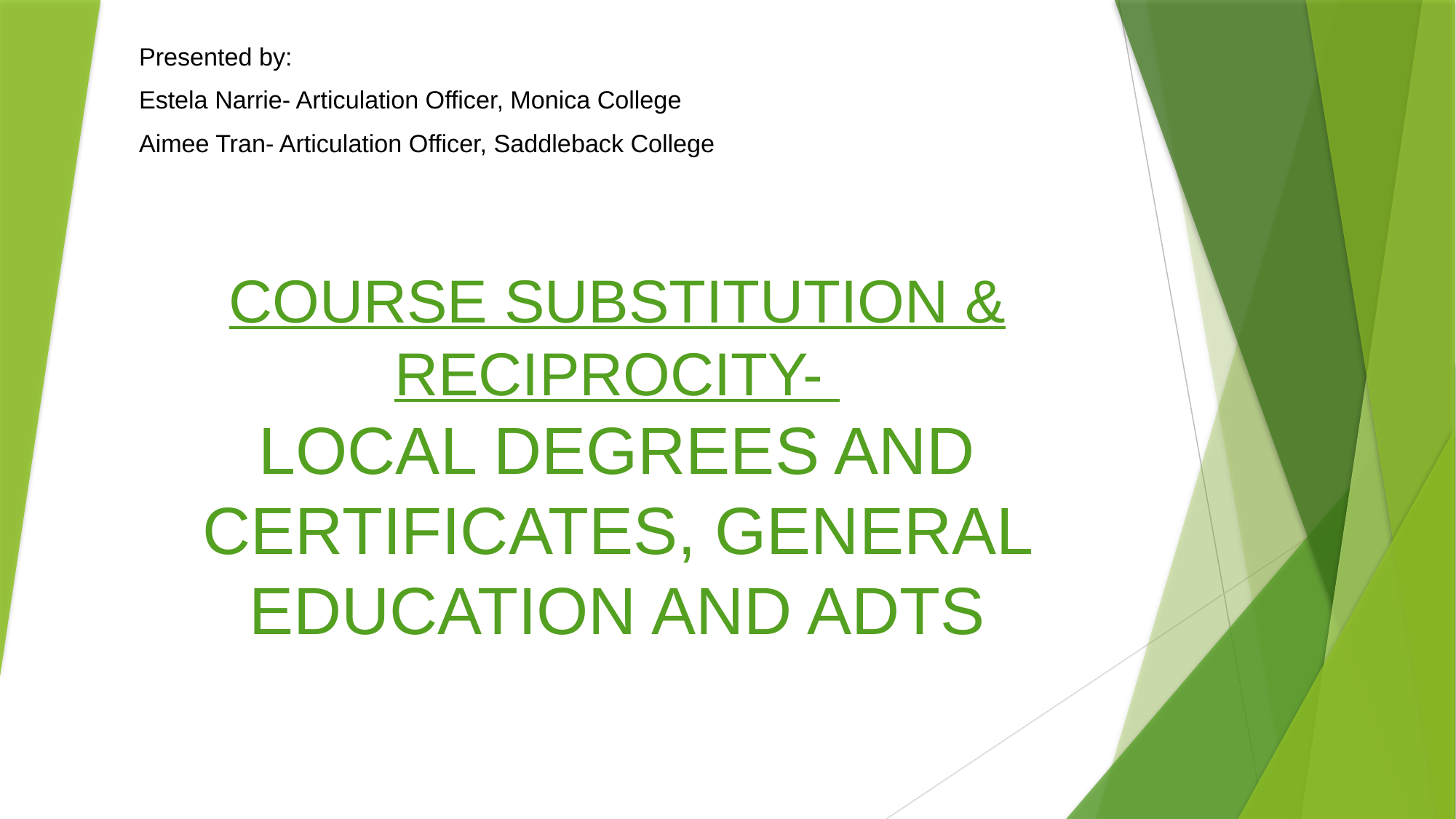

Presented by:
Estela Narrie- Articulation Officer, Monica College
Aimee Tran- Articulation Officer, Saddleback College
# COURSE SUBSTITUTION & RECIPROCITY- LOCAL DEGREES AND CERTIFICATES, GENERAL EDUCATION AND ADTS